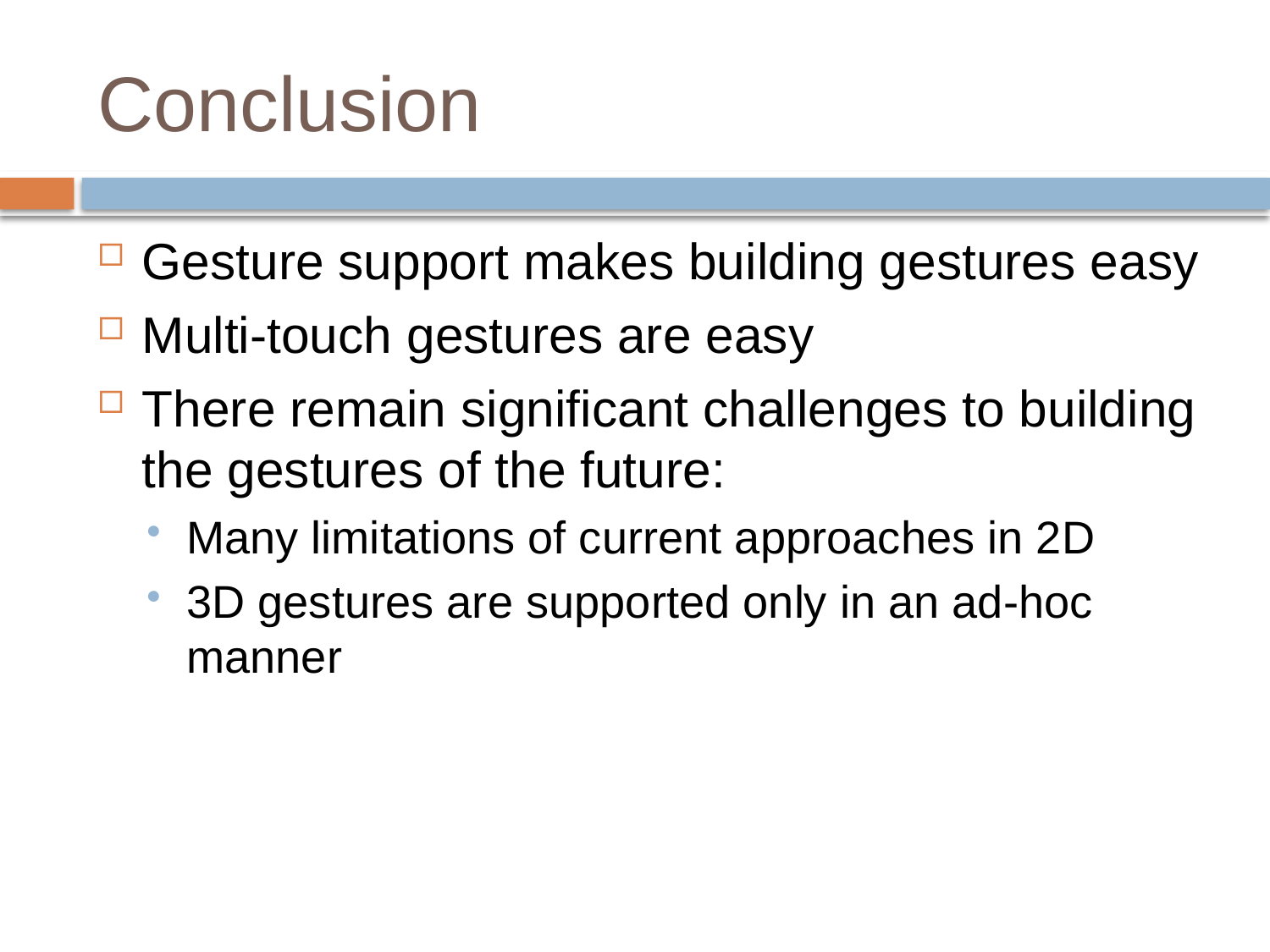

# Conclusion
Gesture support makes building gestures easy
Multi-touch gestures are easy
There remain significant challenges to building the gestures of the future:
Many limitations of current approaches in 2D
3D gestures are supported only in an ad-hoc manner